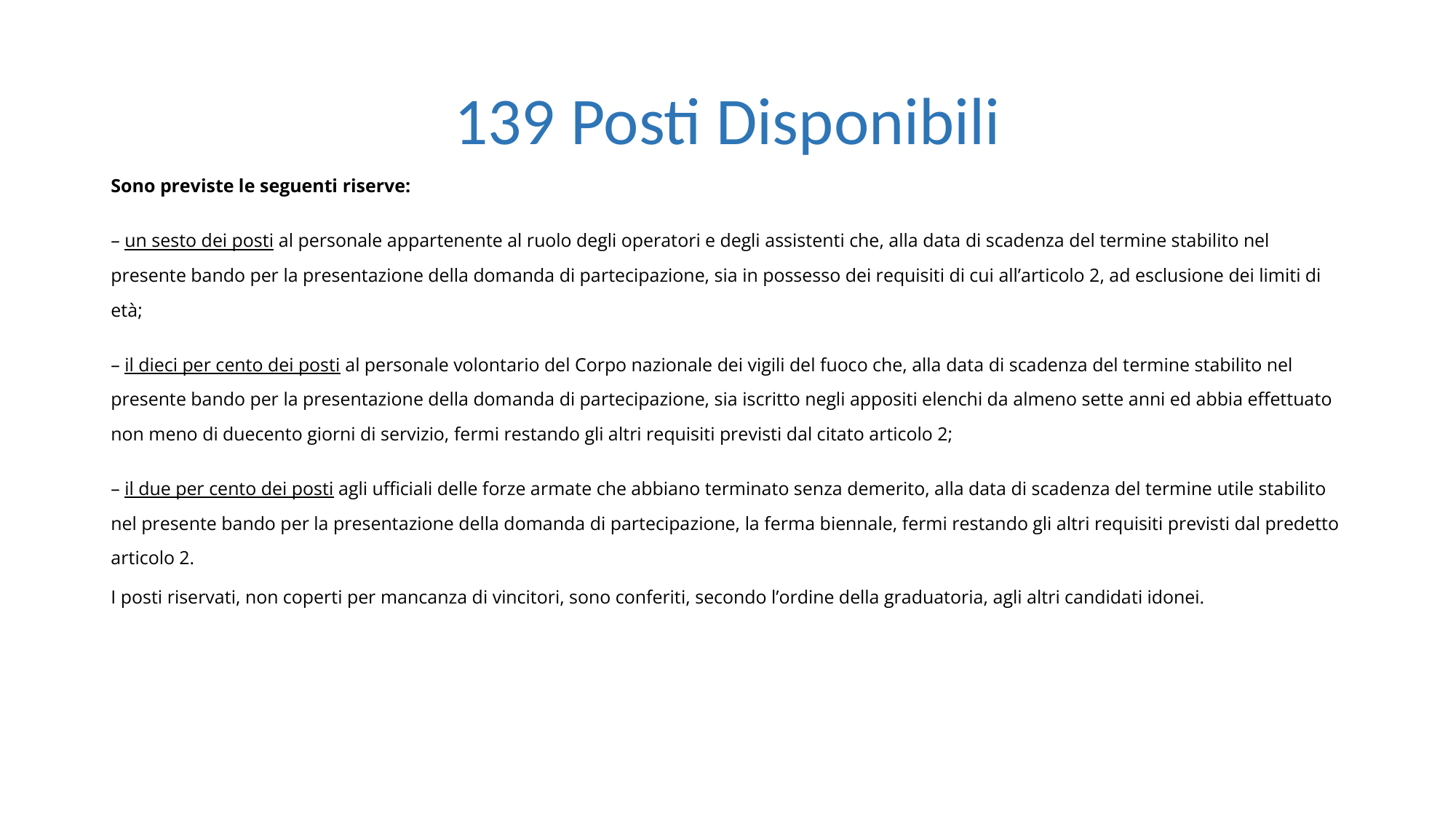

# 139 Posti Disponibili
Sono previste le seguenti riserve:
– un sesto dei posti al personale appartenente al ruolo degli operatori e degli assistenti che, alla data di scadenza del termine stabilito nel
presente bando per la presentazione della domanda di partecipazione, sia in possesso dei requisiti di cui all’articolo 2, ad esclusione dei limiti di
età;
– il dieci per cento dei posti al personale volontario del Corpo nazionale dei vigili del fuoco che, alla data di scadenza del termine stabilito nel
presente bando per la presentazione della domanda di partecipazione, sia iscritto negli appositi elenchi da almeno sette anni ed abbia effettuato
non meno di duecento giorni di servizio, fermi restando gli altri requisiti previsti dal citato articolo 2;
– il due per cento dei posti agli ufficiali delle forze armate che abbiano terminato senza demerito, alla data di scadenza del termine utile stabilito
nel presente bando per la presentazione della domanda di partecipazione, la ferma biennale, fermi restando gli altri requisiti previsti dal predetto
articolo 2.
I posti riservati, non coperti per mancanza di vincitori, sono conferiti, secondo l’ordine della graduatoria, agli altri candidati idonei.